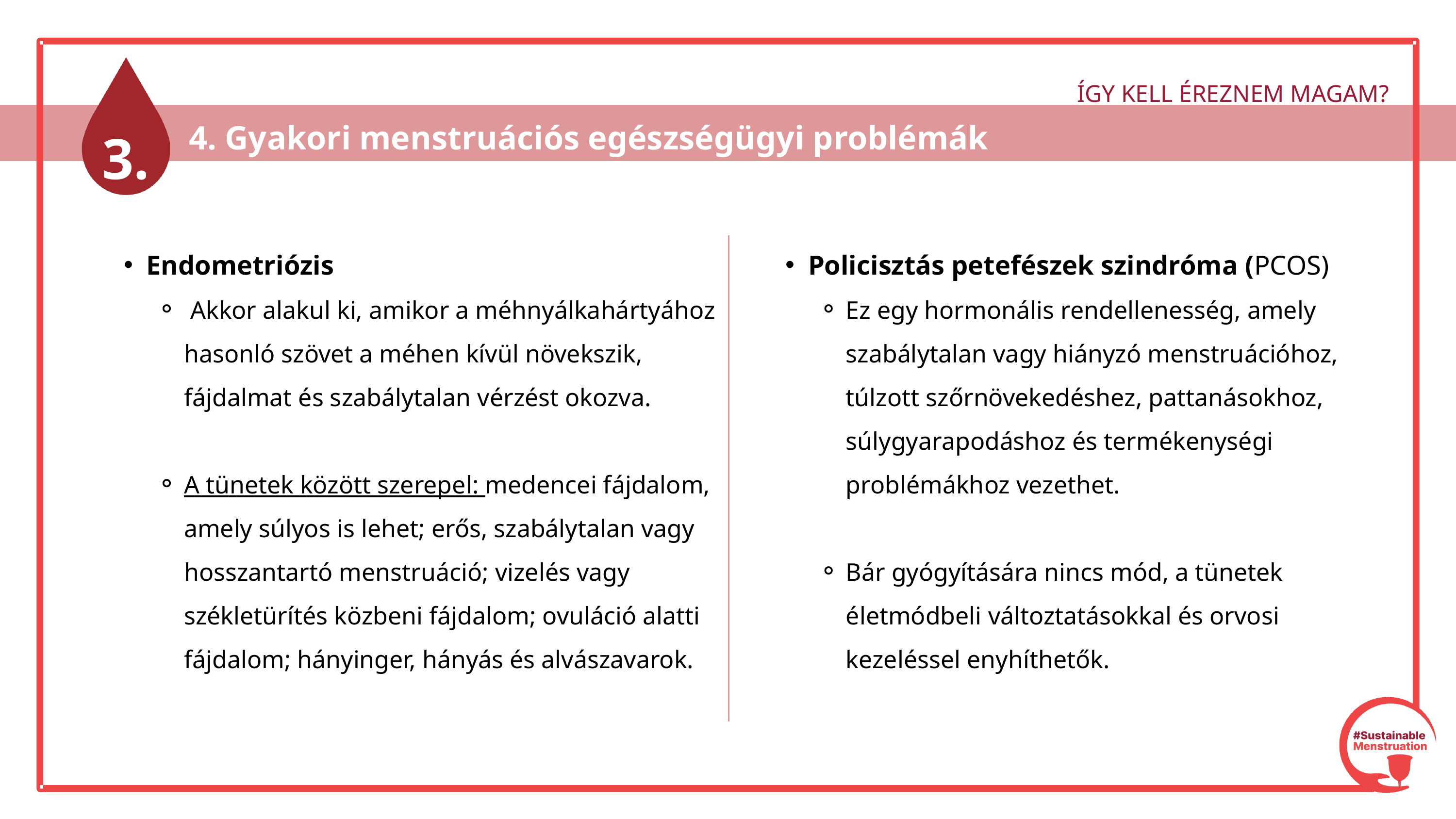

ÍGY KELL ÉREZNEM MAGAM?
3.

                          4. Gyakori menstruációs egészségügyi problémák
Endometriózis
 Akkor alakul ki, amikor a méhnyálkahártyához hasonló szövet a méhen kívül növekszik, fájdalmat és szabálytalan vérzést okozva.

A tünetek között szerepel: medencei fájdalom, amely súlyos is lehet; erős, szabálytalan vagy hosszantartó menstruáció; vizelés vagy székletürítés közbeni fájdalom; ovuláció alatti fájdalom; hányinger, hányás és alvászavarok.
Policisztás petefészek szindróma (PCOS)
Ez egy hormonális rendellenesség, amely szabálytalan vagy hiányzó menstruációhoz, túlzott szőrnövekedéshez, pattanásokhoz, súlygyarapodáshoz és termékenységi problémákhoz vezethet.

Bár gyógyítására nincs mód, a tünetek életmódbeli változtatásokkal és orvosi kezeléssel enyhíthetők.